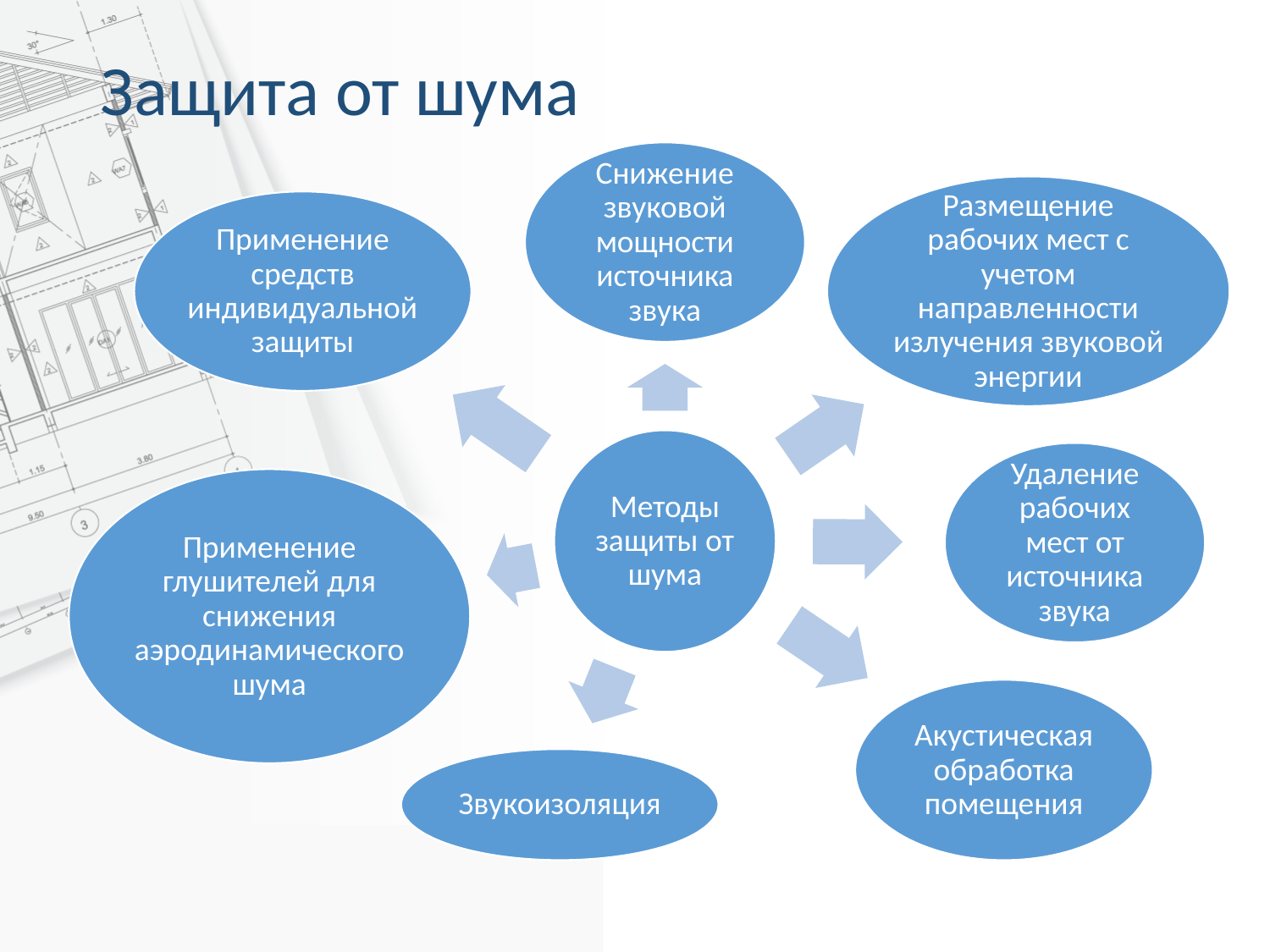

# Защита от шума
Методы защиты от шума

Снижение звуковой мощности источника звука

Размещение рабочих мест с учетом направленности излучения звуковой энергии

Удаление рабочих мест от источника звука

Акустическая обработка помещения

Звукоизоляция

Применение глушителей для снижения аэродинамического шума

Применение средств индивидуальной защиты